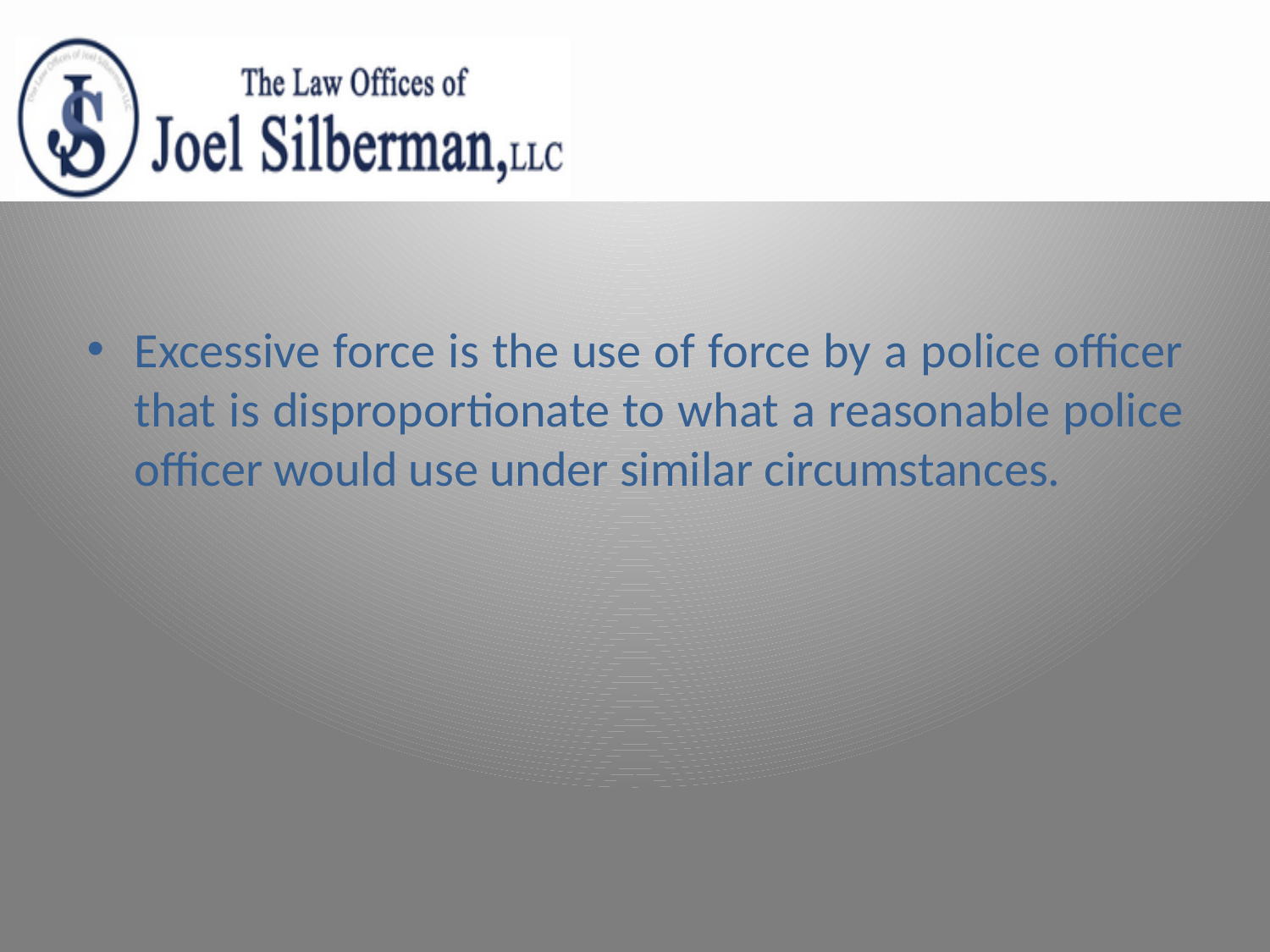

Excessive force is the use of force by a police officer that is disproportionate to what a reasonable police officer would use under similar circumstances.